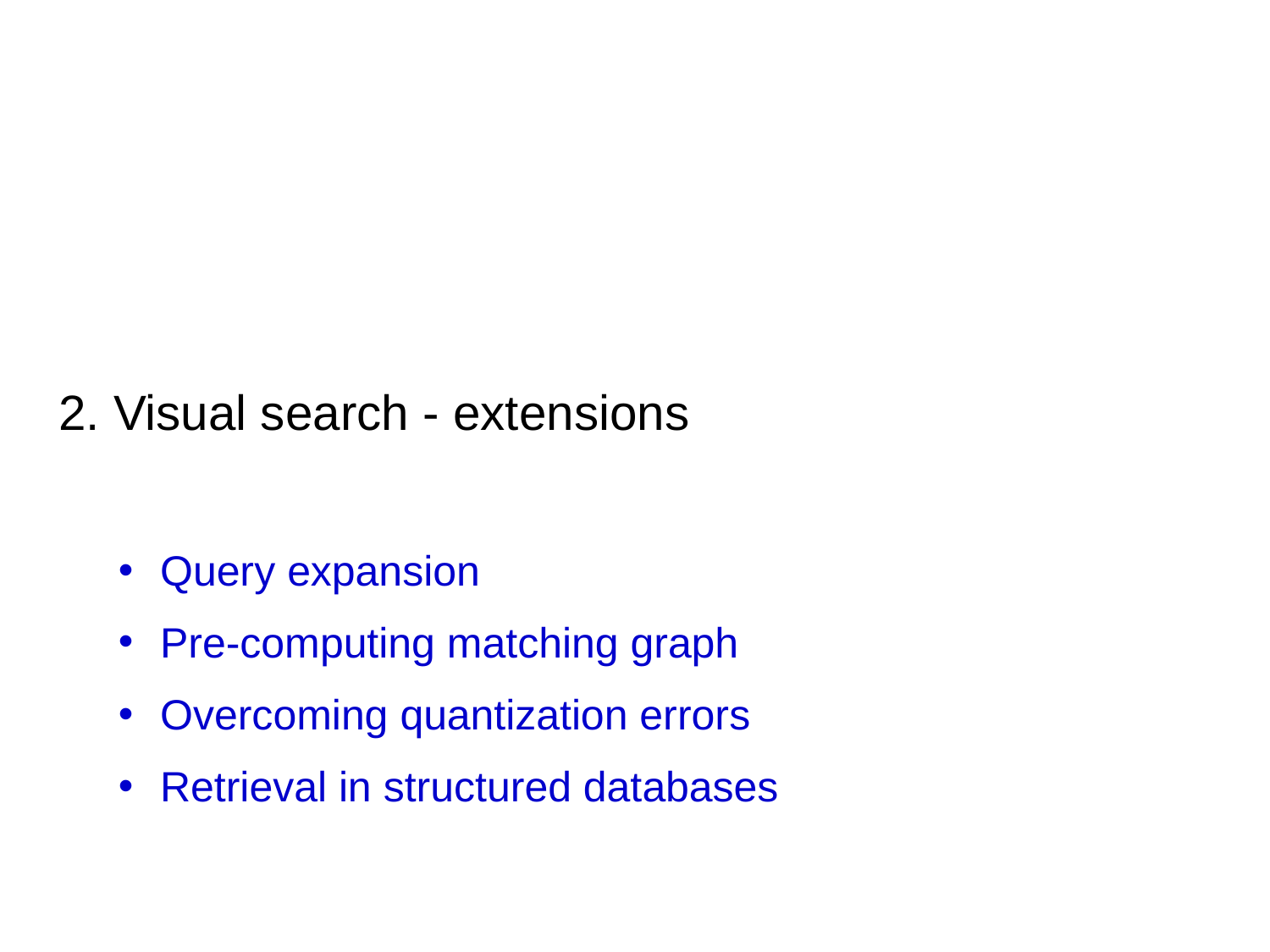

# 2. Visual search - extensions
 Query expansion
 Pre-computing matching graph
 Overcoming quantization errors
 Retrieval in structured databases